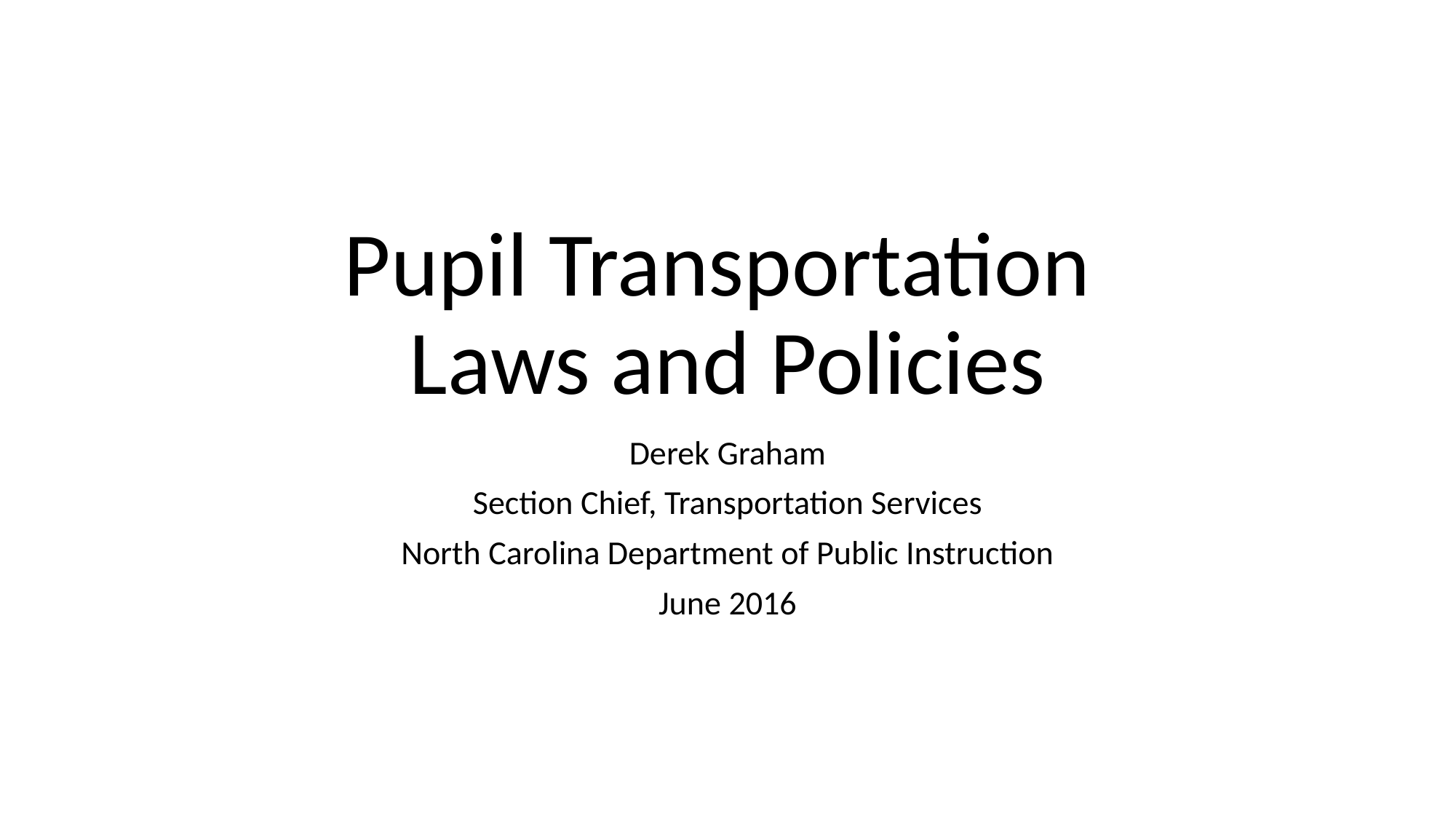

# Pupil Transportation Laws and Policies
Derek Graham
Section Chief, Transportation Services
North Carolina Department of Public Instruction
June 2016